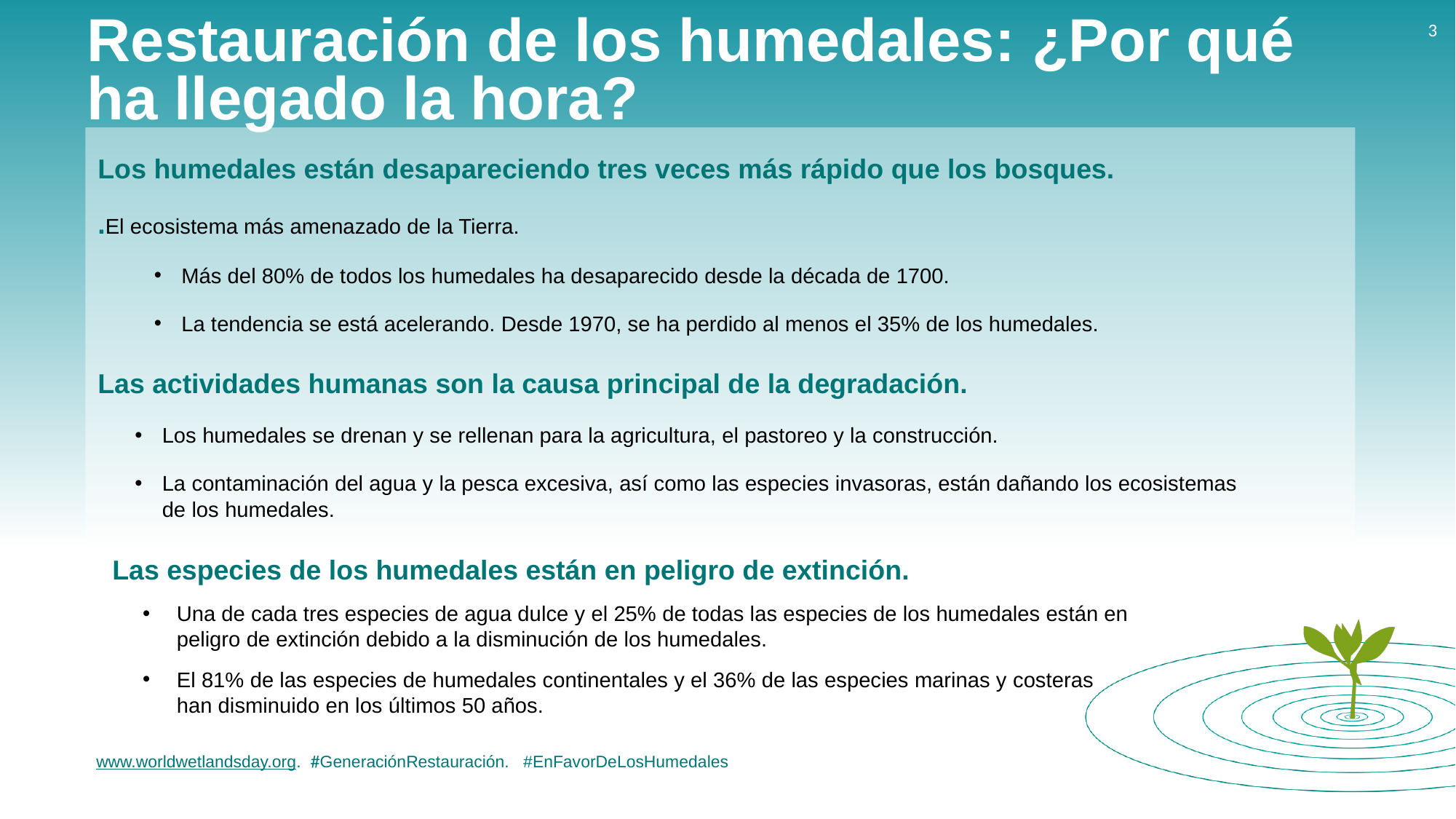

# Restauración de los humedales: ¿Por qué ha llegado la hora?
Los humedales están desapareciendo tres veces más rápido que los bosques.
.El ecosistema más amenazado de la Tierra.
Más del 80% de todos los humedales ha desaparecido desde la década de 1700.
La tendencia se está acelerando. Desde 1970, se ha perdido al menos el 35% de los humedales.
Las actividades humanas son la causa principal de la degradación.
Los humedales se drenan y se rellenan para la agricultura, el pastoreo y la construcción.
La contaminación del agua y la pesca excesiva, así como las especies invasoras, están dañando los ecosistemas de los humedales.

Las especies de los humedales están en peligro de extinción.
Una de cada tres especies de agua dulce y el 25% de todas las especies de los humedales están en peligro de extinción debido a la disminución de los humedales.
El 81% de las especies de humedales continentales y el 36% de las especies marinas y costeras han disminuido en los últimos 50 años.